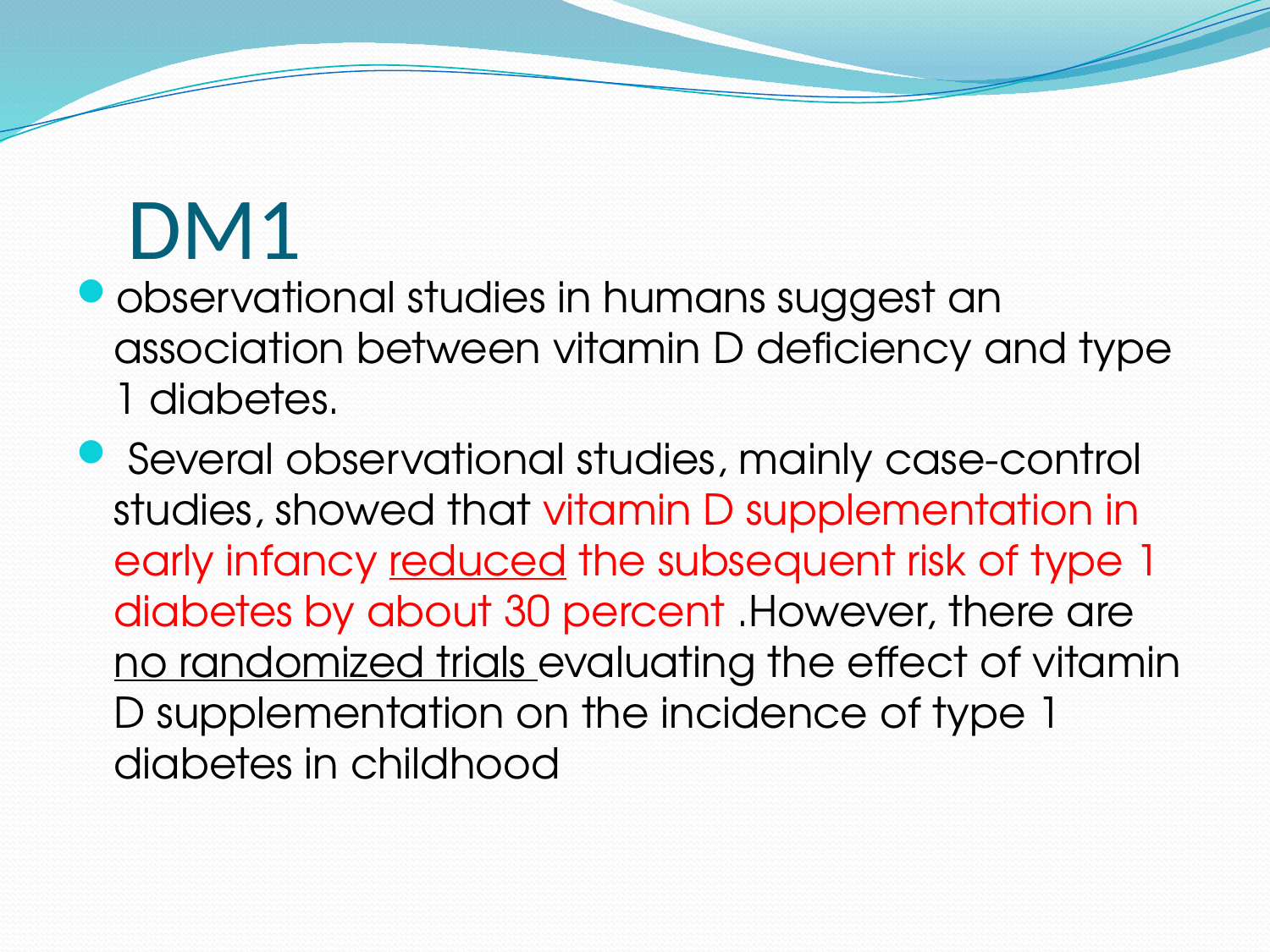

# DM1
observational studies in humans suggest an association between vitamin D deficiency and type 1 diabetes.
 Several observational studies, mainly case-control studies, showed that vitamin D supplementation in early infancy reduced the subsequent risk of type 1 diabetes by about 30 percent .However, there are no randomized trials evaluating the effect of vitamin D supplementation on the incidence of type 1 diabetes in childhood